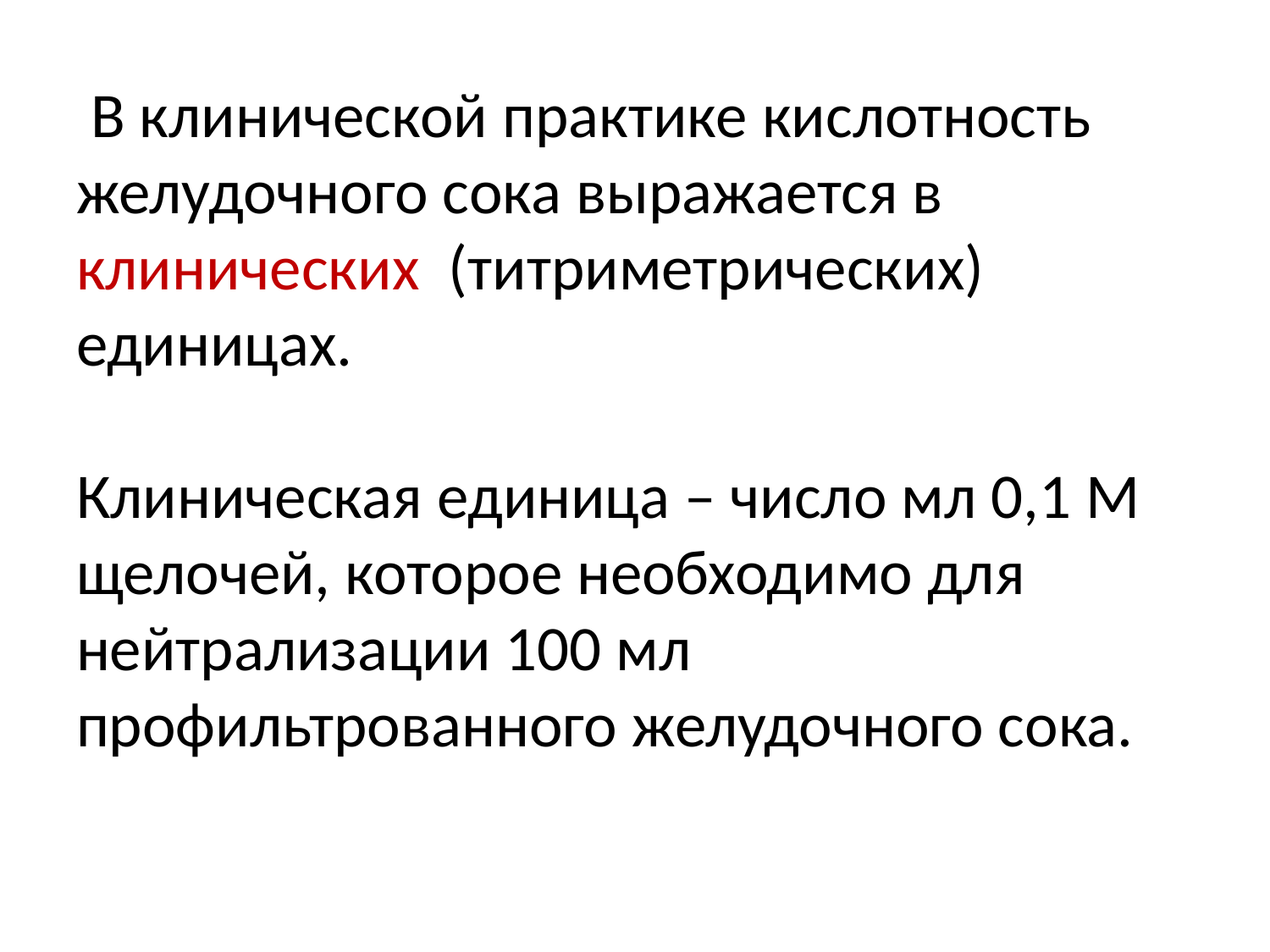

# В клинической практике кислотность желудочного сока выражается в клинических  (титриметрических) единицах. Клиническая единица – число мл 0,1 М щелочей, которое необходимо для нейтрализации 100 мл профильтрованного желудочного сока.